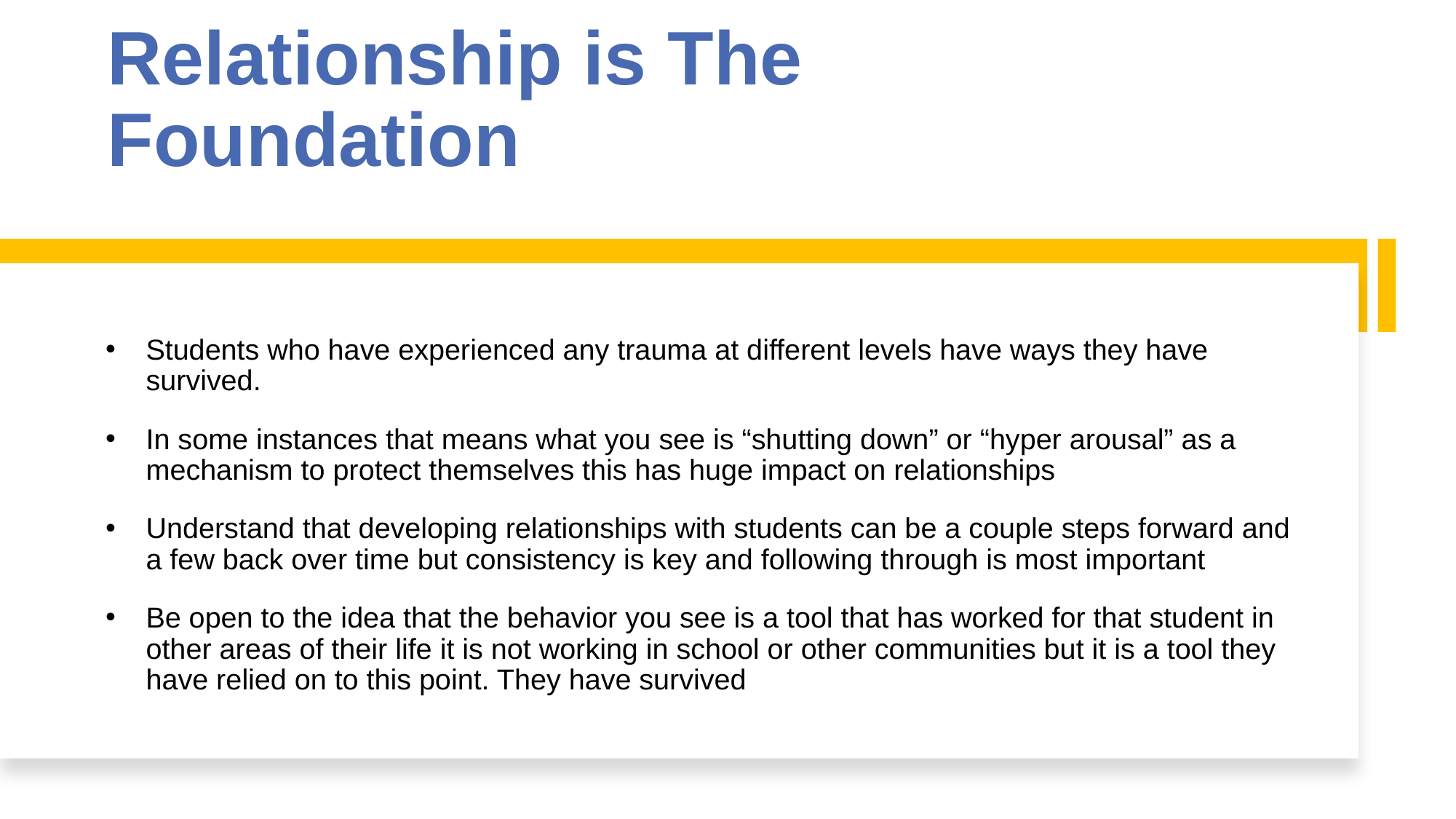

# Relationship is The Foundation

Students who have experienced any trauma at different levels have ways they have survived.
In some instances that means what you see is “shutting down” or “hyper arousal” as a mechanism to protect themselves this has huge impact on relationships
Understand that developing relationships with students can be a couple steps forward and a few back over time but consistency is key and following through is most important
Be open to the idea that the behavior you see is a tool that has worked for that student in other areas of their life it is not working in school or other communities but it is a tool they have relied on to this point. They have survived